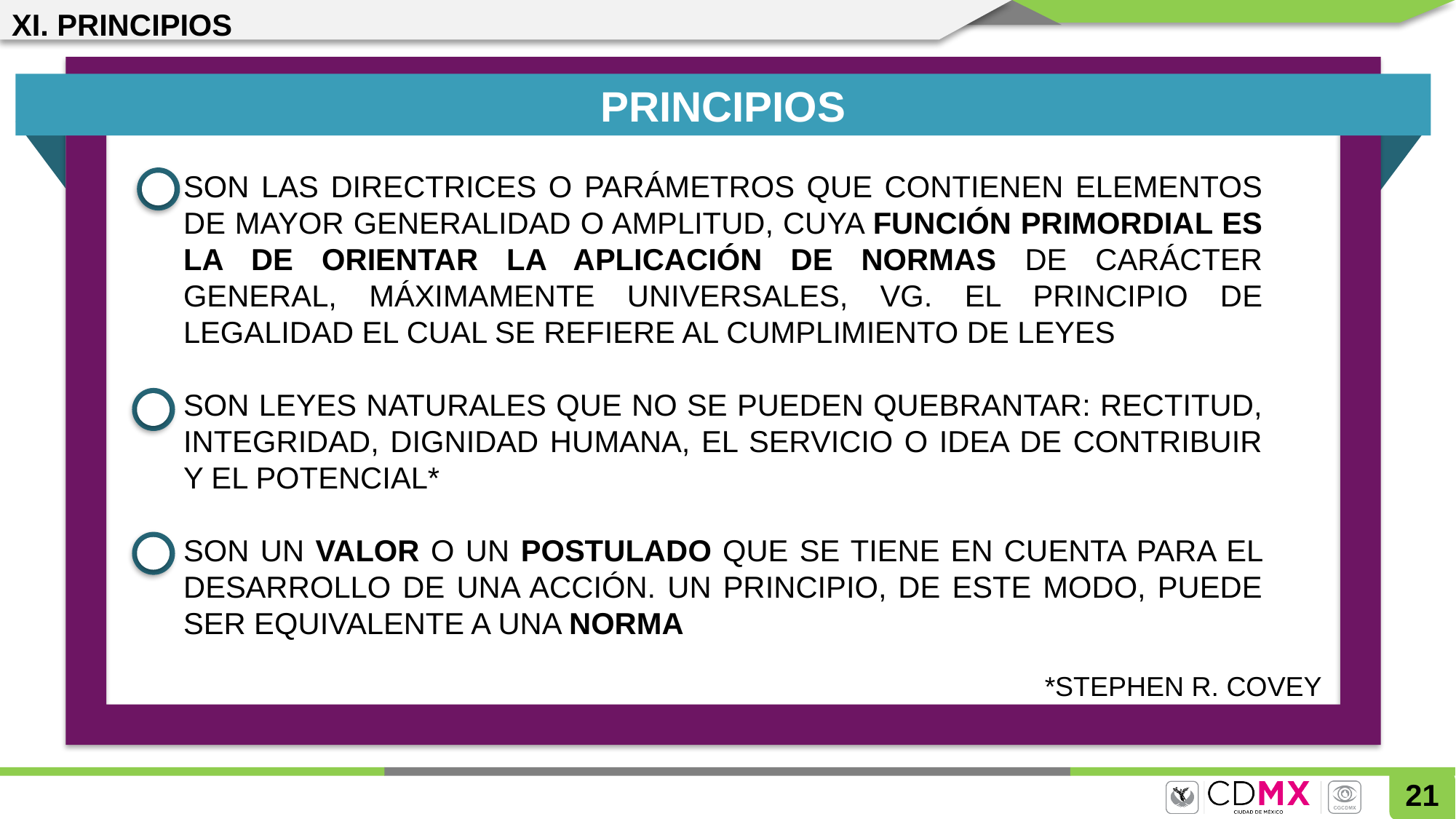

XI. PRINCIPIOS

PRINCIPIOS

SON LAS DIRECTRICES O PARÁMETROS QUE CONTIENEN ELEMENTOS DE MAYOR GENERALIDAD O AMPLITUD, CUYA FUNCIÓN PRIMORDIAL ES LA DE ORIENTAR LA APLICACIÓN DE NORMAS DE CARÁCTER GENERAL, MÁXIMAMENTE UNIVERSALES, VG. EL PRINCIPIO DE LEGALIDAD EL CUAL SE REFIERE AL CUMPLIMIENTO DE LEYES

SON LEYES NATURALES QUE NO SE PUEDEN QUEBRANTAR: RECTITUD, INTEGRIDAD, DIGNIDAD HUMANA, EL SERVICIO O IDEA DE CONTRIBUIR Y EL POTENCIAL*

SON UN VALOR O UN POSTULADO QUE SE TIENE EN CUENTA PARA EL DESARROLLO DE UNA ACCIÓN. UN PRINCIPIO, DE ESTE MODO, PUEDE SER EQUIVALENTE A UNA NORMA

*STEPHEN R. COVEY
21